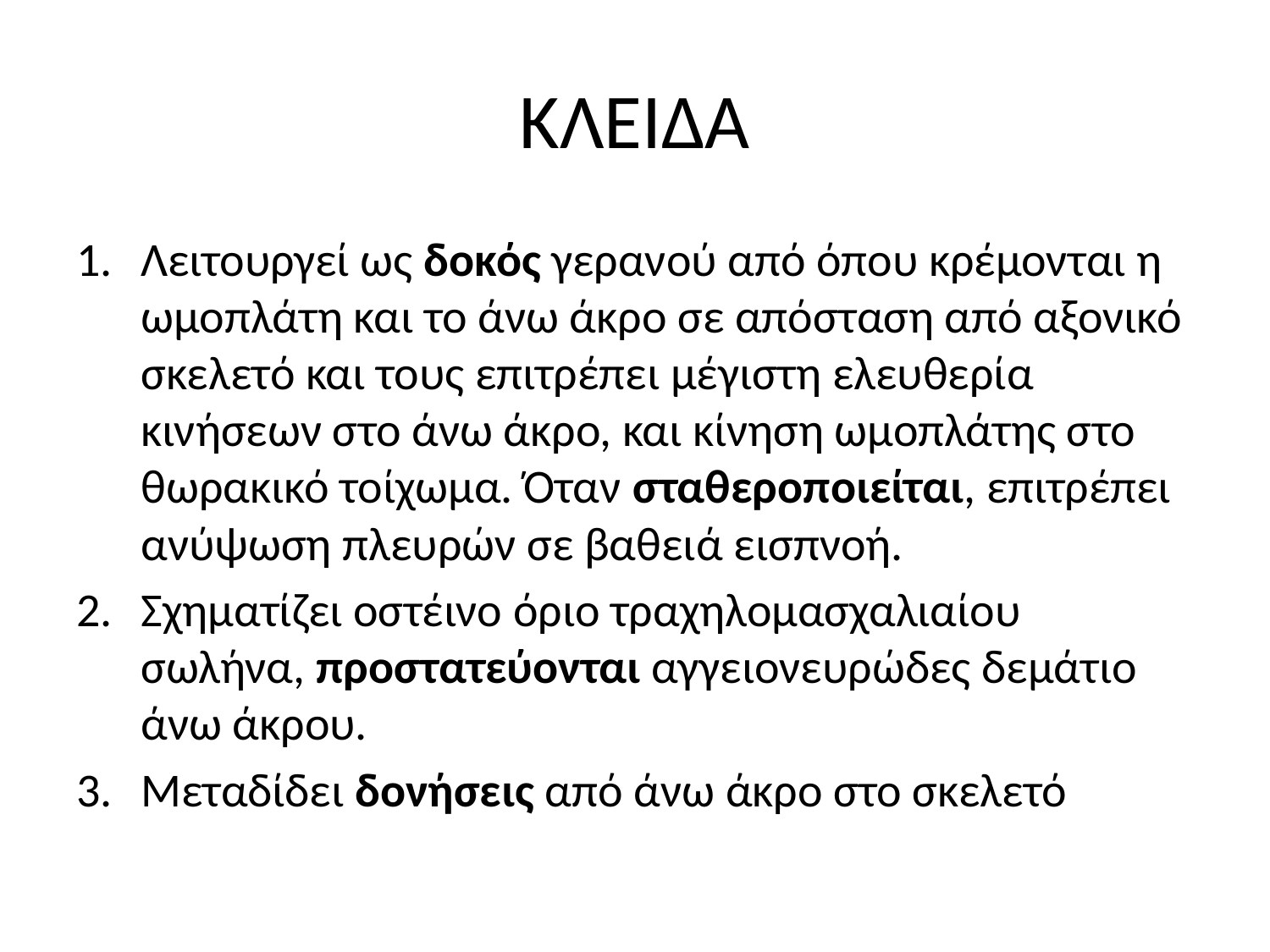

# ΚΛΕΙΔΑ
Λειτουργεί ως δοκός γερανού από όπου κρέμονται η ωμοπλάτη και το άνω άκρο σε απόσταση από αξονικό σκελετό και τους επιτρέπει μέγιστη ελευθερία κινήσεων στο άνω άκρο, και κίνηση ωμοπλάτης στο θωρακικό τοίχωμα. Όταν σταθεροποιείται, επιτρέπει ανύψωση πλευρών σε βαθειά εισπνοή.
Σχηματίζει οστέινο όριο τραχηλομασχαλιαίου σωλήνα, προστατεύονται αγγειονευρώδες δεμάτιο άνω άκρου.
Μεταδίδει δονήσεις από άνω άκρο στο σκελετό